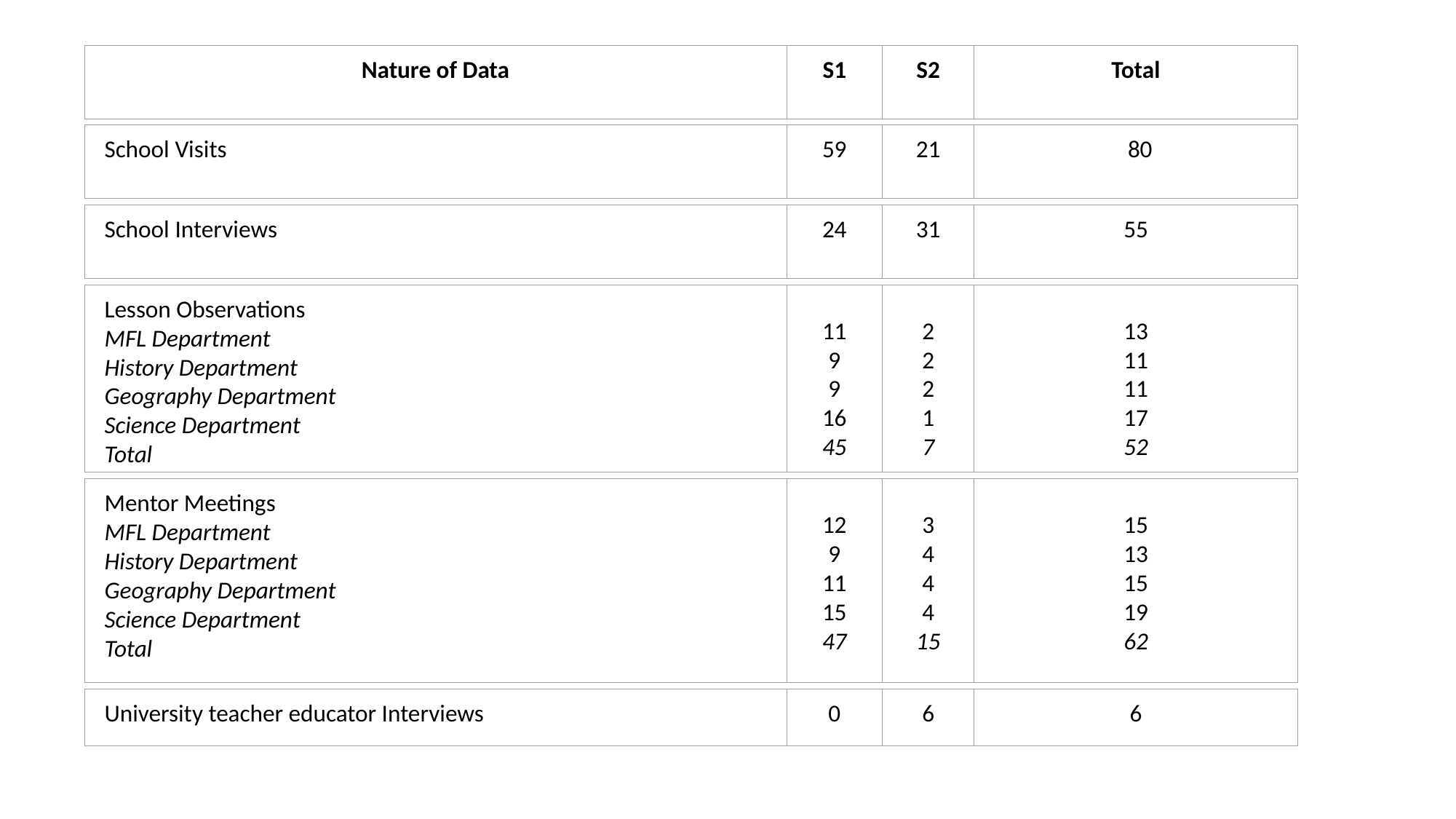

Nature of Data

S1

S2

Total

School Visits

59

21

  80

School Interviews

24

31

55

Lesson Observations
MFL Department
History Department
Geography Department
Science Department
Total

11
9
9
16
45

2
2
2
1
7

13
11
11
17
52

Mentor Meetings
MFL Department
History Department
Geography Department
Science Department
Total

12
9
11
15
47

3
4
4
4
15

15
13
15
19
62

University teacher educator Interviews

0

6

6